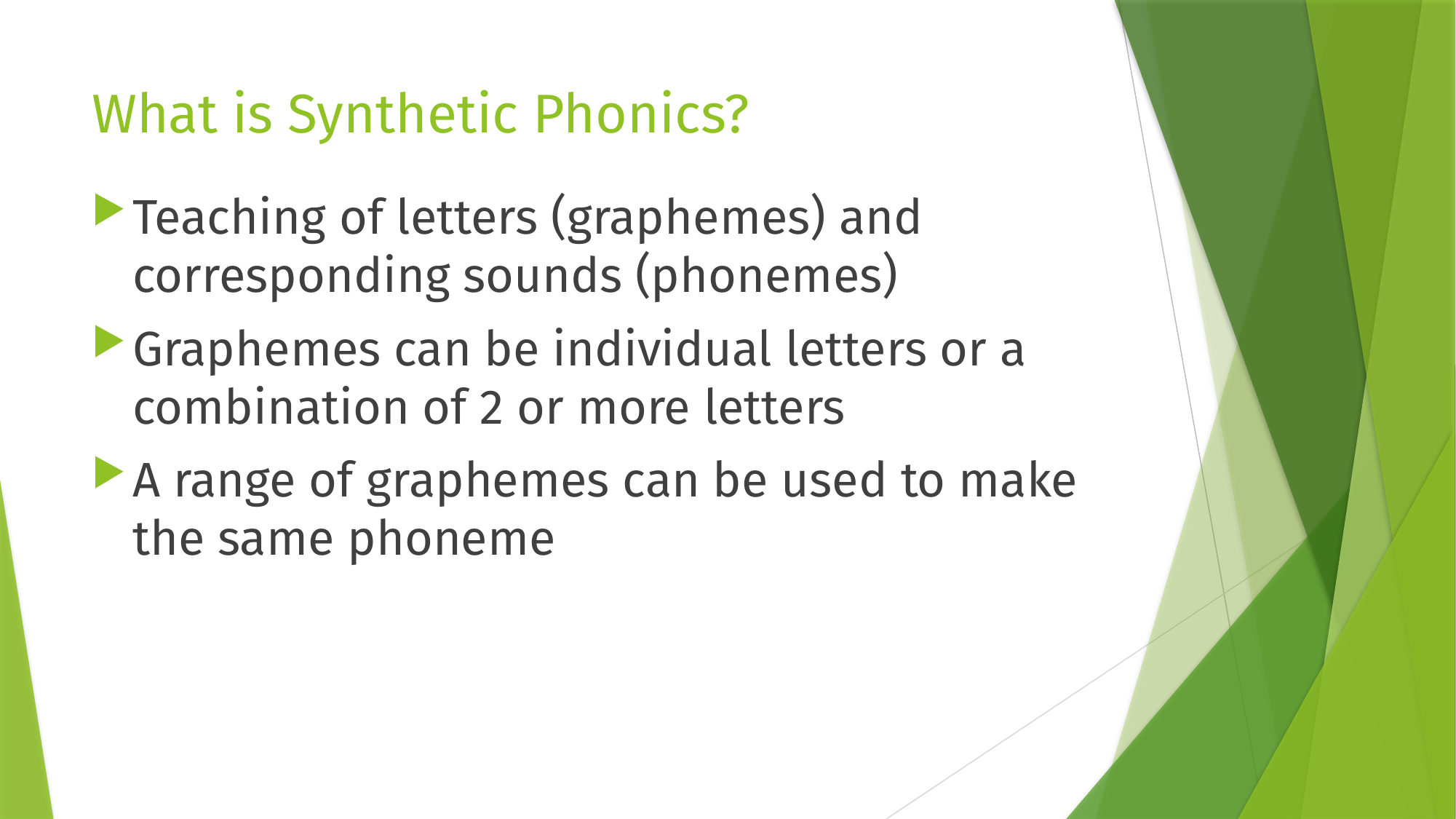

# What is Synthetic Phonics?
Teaching of letters (graphemes) and corresponding sounds (phonemes)
Graphemes can be individual letters or a combination of 2 or more letters
A range of graphemes can be used to make the same phoneme